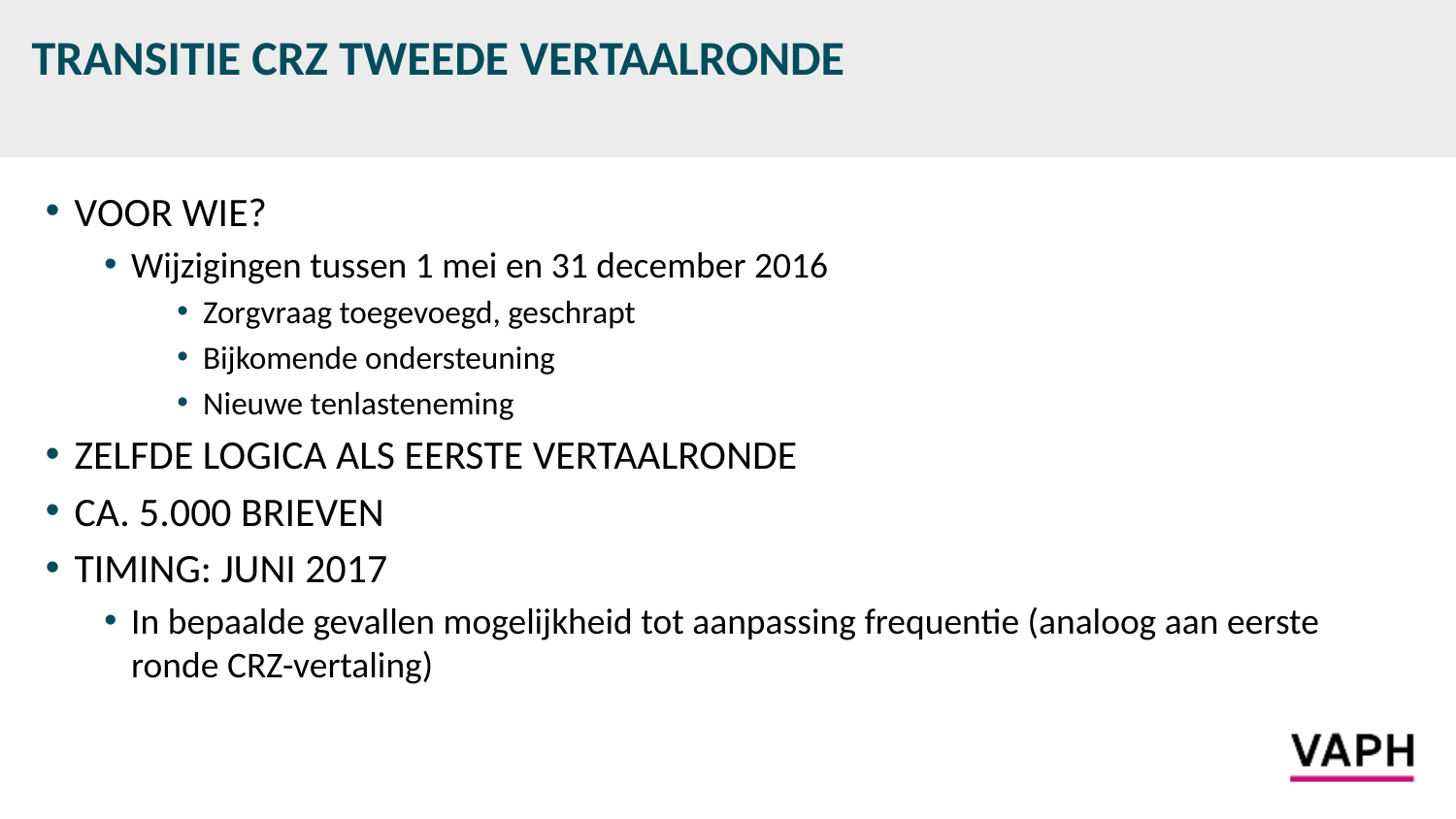

# TRANSITIE CRZ TWEEDE VERTAALRONDE
VOOR WIE?
Wijzigingen tussen 1 mei en 31 december 2016
Zorgvraag toegevoegd, geschrapt
Bijkomende ondersteuning
Nieuwe tenlasteneming
ZELFDE LOGICA ALS EERSTE VERTAALRONDE
CA. 5.000 BRIEVEN
TIMING: JUNI 2017
In bepaalde gevallen mogelijkheid tot aanpassing frequentie (analoog aan eerste ronde CRZ-vertaling)